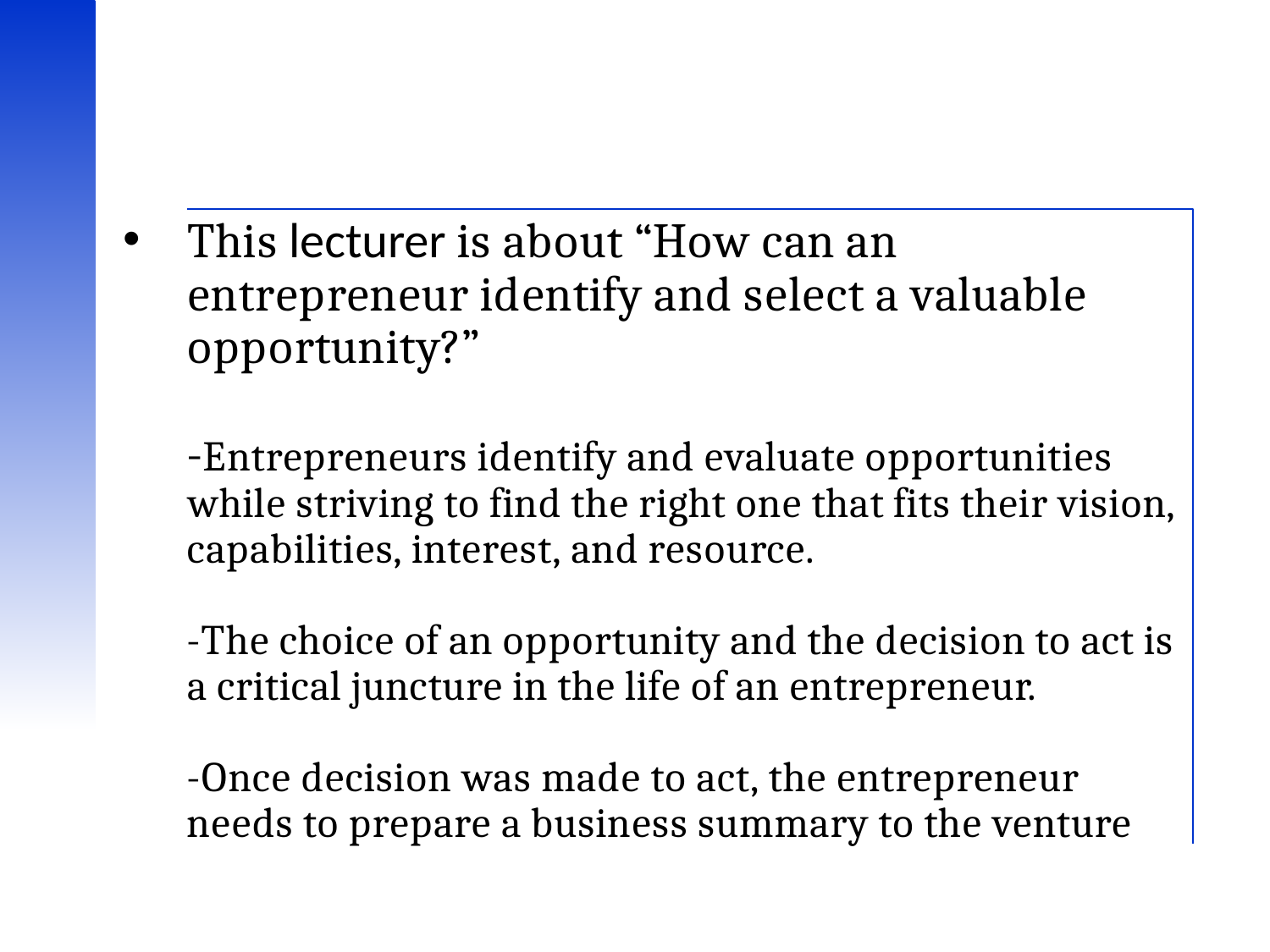

# This lecturer is about “How can an entrepreneur identify and select a valuable opportunity?” -Entrepreneurs identify and evaluate opportunities while striving to find the right one that fits their vision, capabilities, interest, and resource. -The choice of an opportunity and the decision to act is a critical juncture in the life of an entrepreneur. -Once decision was made to act, the entrepreneur needs to prepare a business summary to the venture